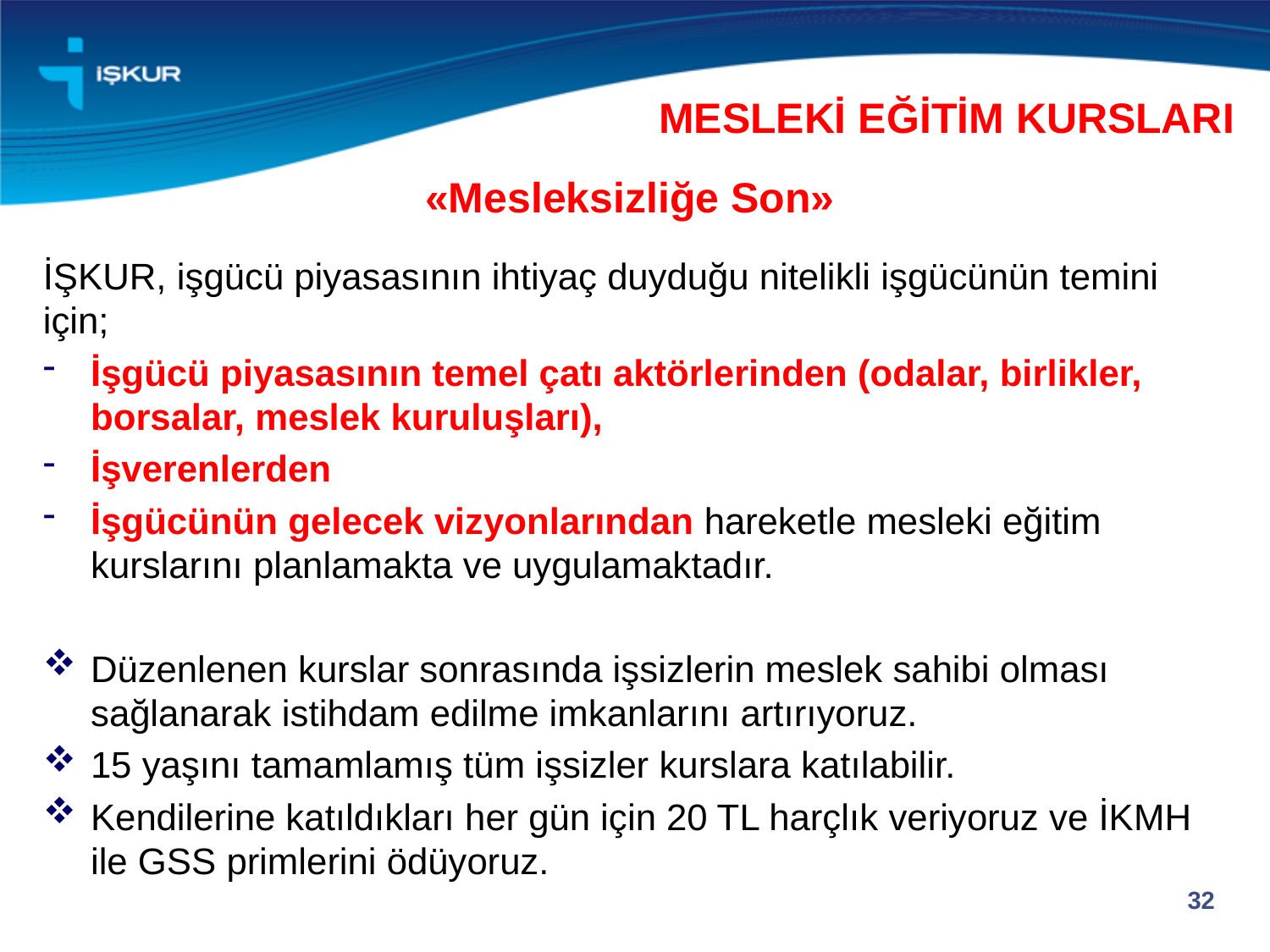

MESLEKİ EĞİTİM KURSLARI
# «Mesleksizliğe Son»
İŞKUR, işgücü piyasasının ihtiyaç duyduğu nitelikli işgücünün temini için;
İşgücü piyasasının temel çatı aktörlerinden (odalar, birlikler, borsalar, meslek kuruluşları),
İşverenlerden
İşgücünün gelecek vizyonlarından hareketle mesleki eğitim kurslarını planlamakta ve uygulamaktadır.

Düzenlenen kurslar sonrasında işsizlerin meslek sahibi olması sağlanarak istihdam edilme imkanlarını artırıyoruz.
15 yaşını tamamlamış tüm işsizler kurslara katılabilir.
Kendilerine katıldıkları her gün için 20 TL harçlık veriyoruz ve İKMH ile GSS primlerini ödüyoruz.
32